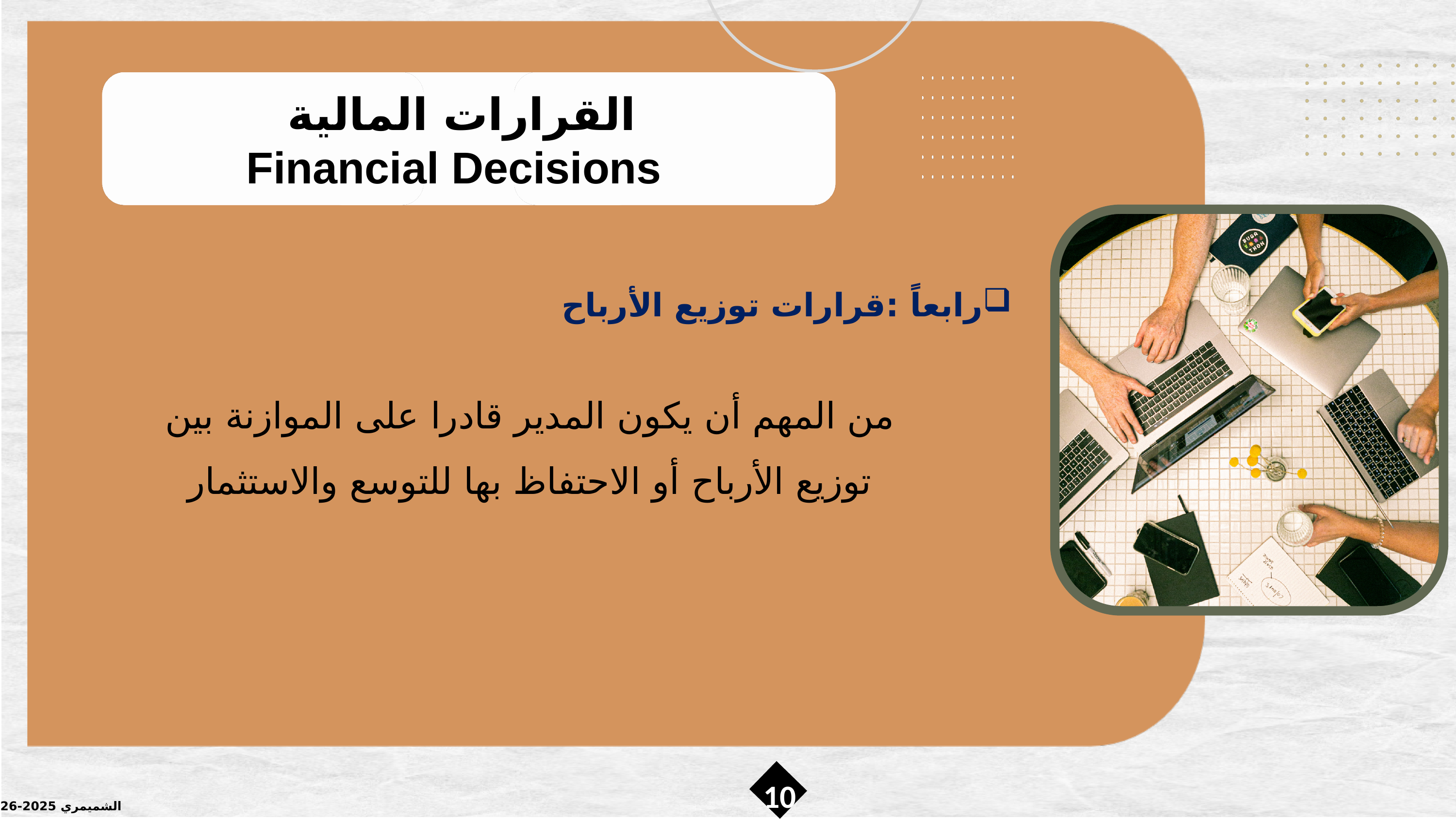

القرارات المالية
 Financial Decisions

رابعاً :قرارات توزيع الأرباح
من المهم أن يكون المدير قادرا على الموازنة بين توزيع الأرباح أو الاحتفاظ بها للتوسع والاستثمار

10
الشميمري 2025-2026